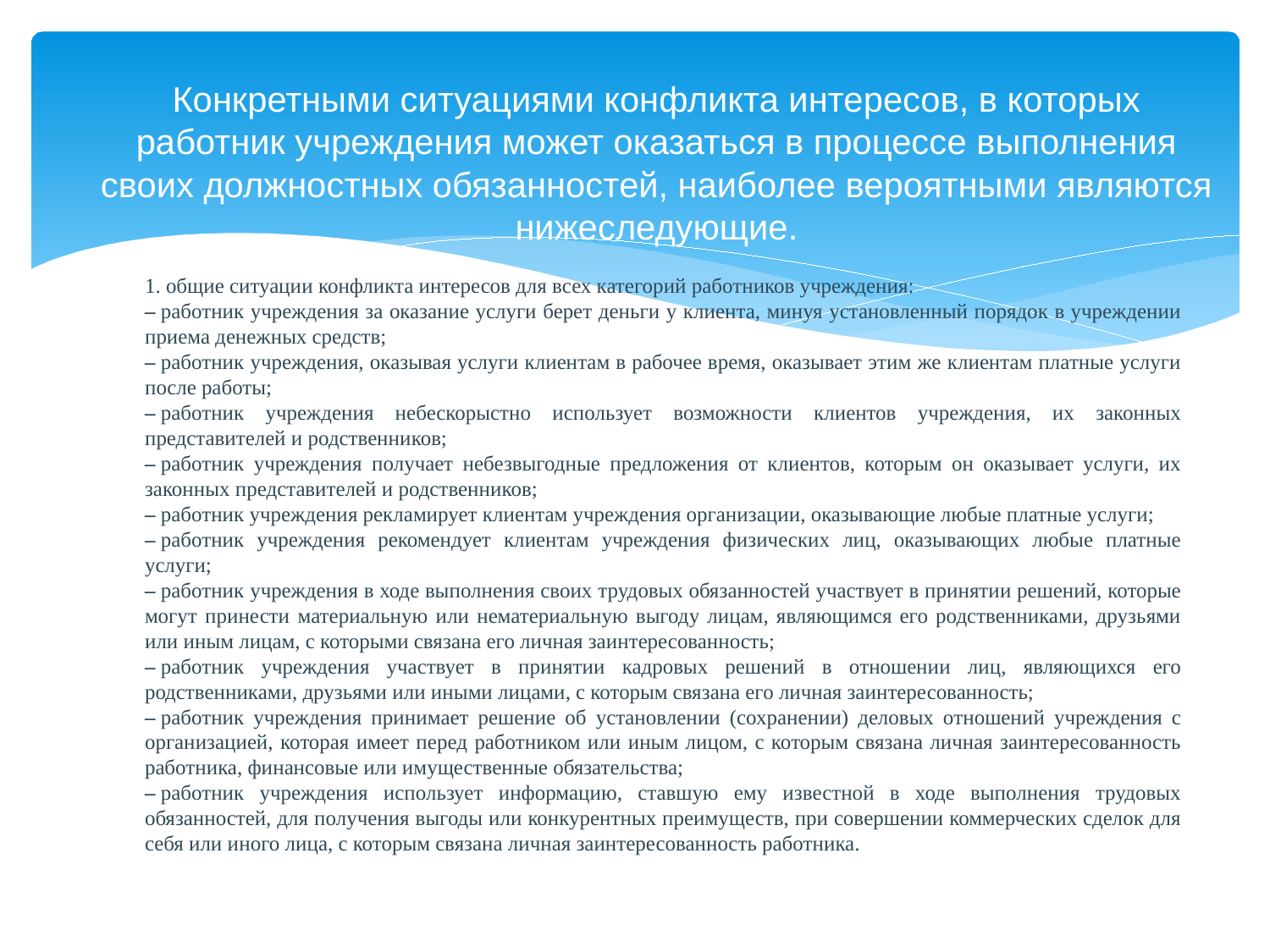

# Конкретными ситуациями конфликта интересов, в которых работник учреждения может оказаться в процессе выполнения своих должностных обязанностей, наиболее вероятными являются нижеследующие.
1. общие ситуации конфликта интересов для всех категорий работников учреждения:
– работник учреждения за оказание услуги берет деньги у клиента, минуя установленный порядок в учреждении приема денежных средств;
– работник учреждения, оказывая услуги клиентам в рабочее время, оказывает этим же клиентам платные услуги после работы;
– работник учреждения небескорыстно использует возможности клиентов учреждения, их законных представителей и родственников;
– работник учреждения получает небезвыгодные предложения от клиентов, которым он оказывает услуги, их законных представителей и родственников;
– работник учреждения рекламирует клиентам учреждения организации, оказывающие любые платные услуги;
– работник учреждения рекомендует клиентам учреждения физических лиц, оказывающих любые платные услуги;
– работник учреждения в ходе выполнения своих трудовых обязанностей участвует в принятии решений, которые могут принести материальную или нематериальную выгоду лицам, являющимся его родственниками, друзьями или иным лицам, с которыми связана его личная заинтересованность;
– работник учреждения участвует в принятии кадровых решений в отношении лиц, являющихся его родственниками, друзьями или иными лицами, с которым связана его личная заинтересованность;
– работник учреждения принимает решение об установлении (сохранении) деловых отношений учреждения с организацией, которая имеет перед работником или иным лицом, с которым связана личная заинтересованность работника, финансовые или имущественные обязательства;
– работник учреждения использует информацию, ставшую ему известной в ходе выполнения трудовых обязанностей, для получения выгоды или конкурентных преимуществ, при совершении коммерческих сделок для себя или иного лица, с которым связана личная заинтересованность работника.